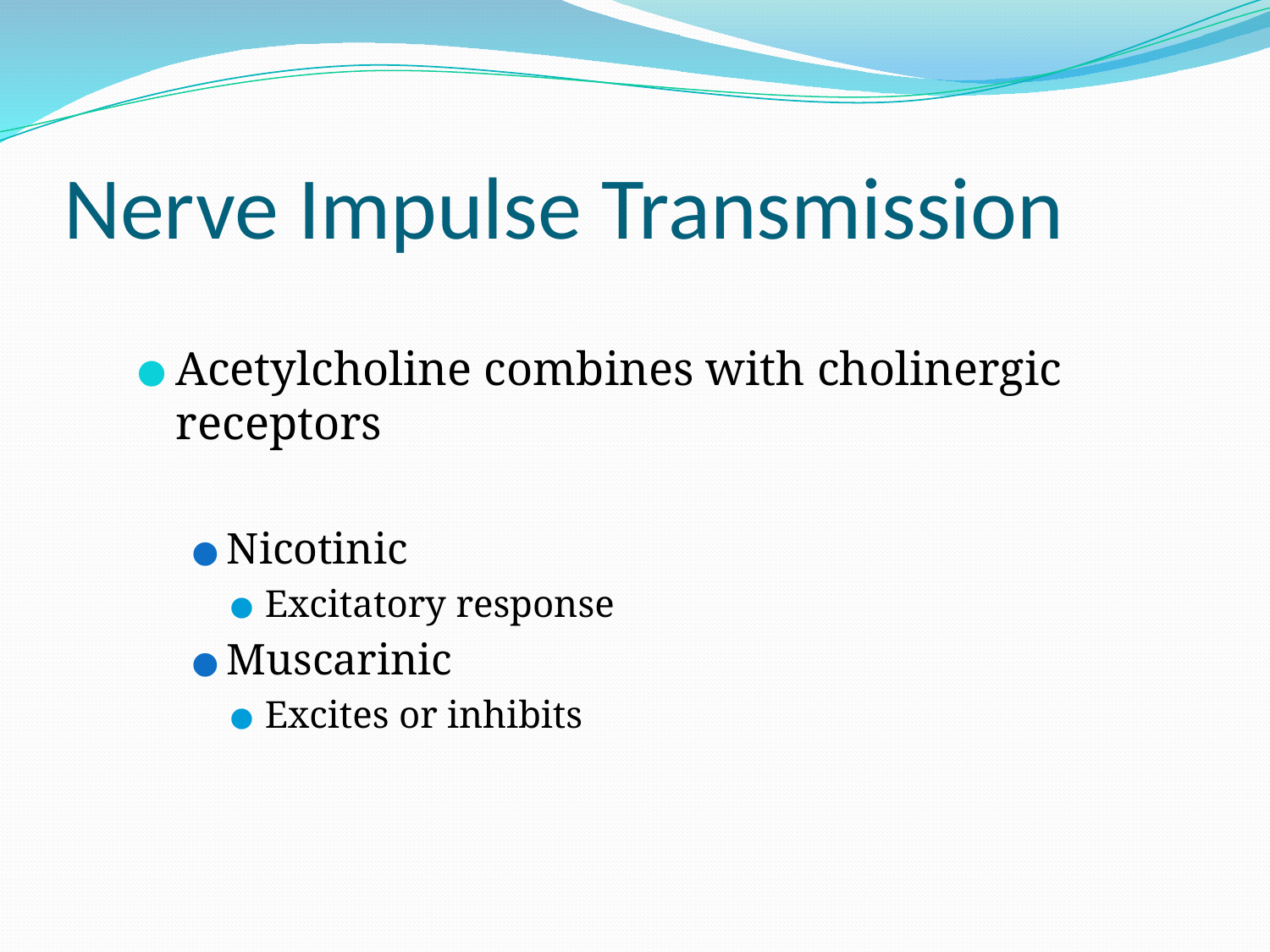

# Nerve Impulse Transmission
Acetylcholine combines with cholinergic receptors

Nicotinic
Excitatory response
Muscarinic
Excites or inhibits